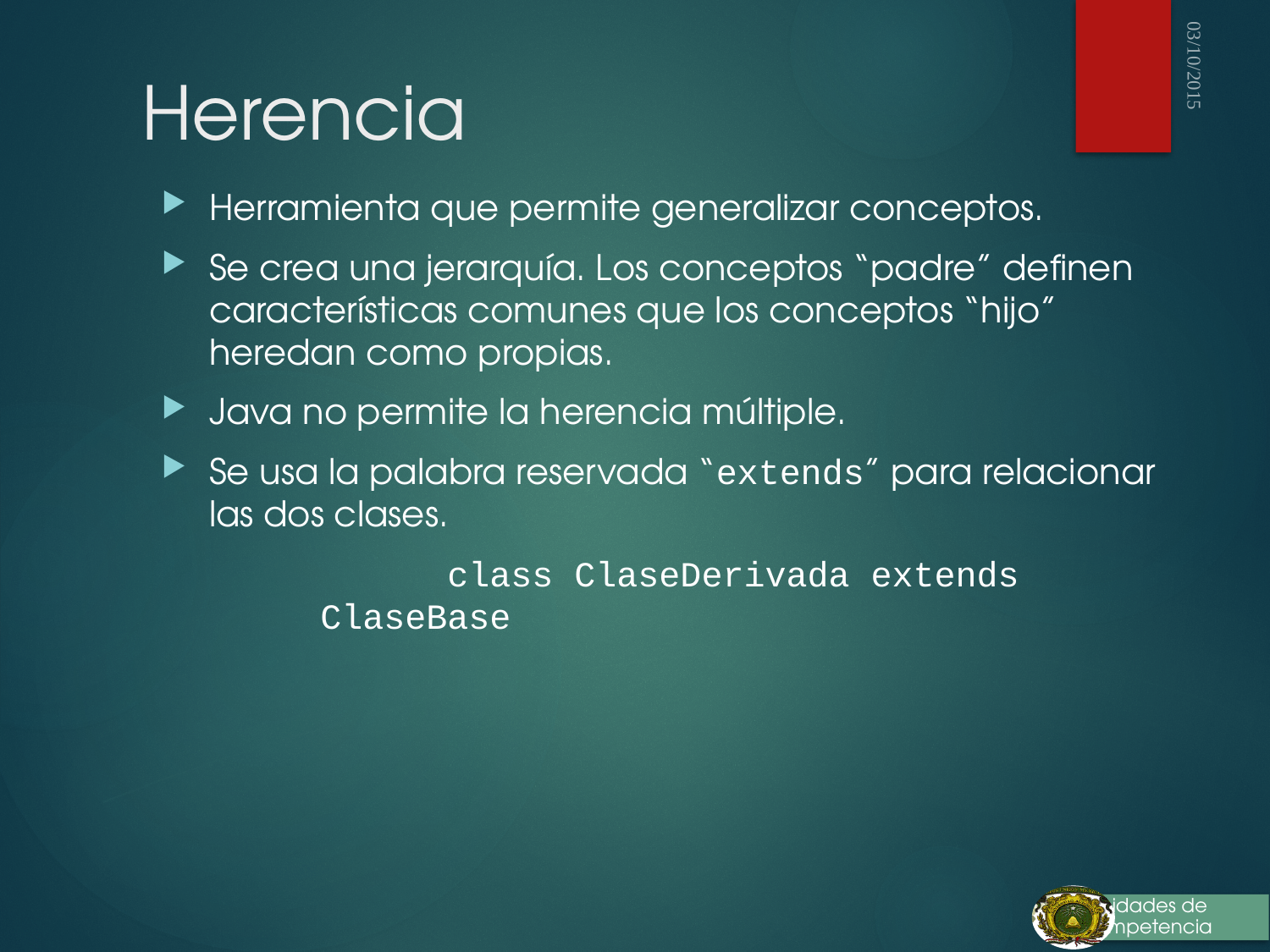

# Herencia
03/10/2015
Herramienta que permite generalizar conceptos.
Se crea una jerarquía. Los conceptos “padre” definen características comunes que los conceptos “hijo” heredan como propias.
Java no permite la herencia múltiple.
Se usa la palabra reservada “extends” para relacionar las dos clases.
		class ClaseDerivada extends ClaseBase